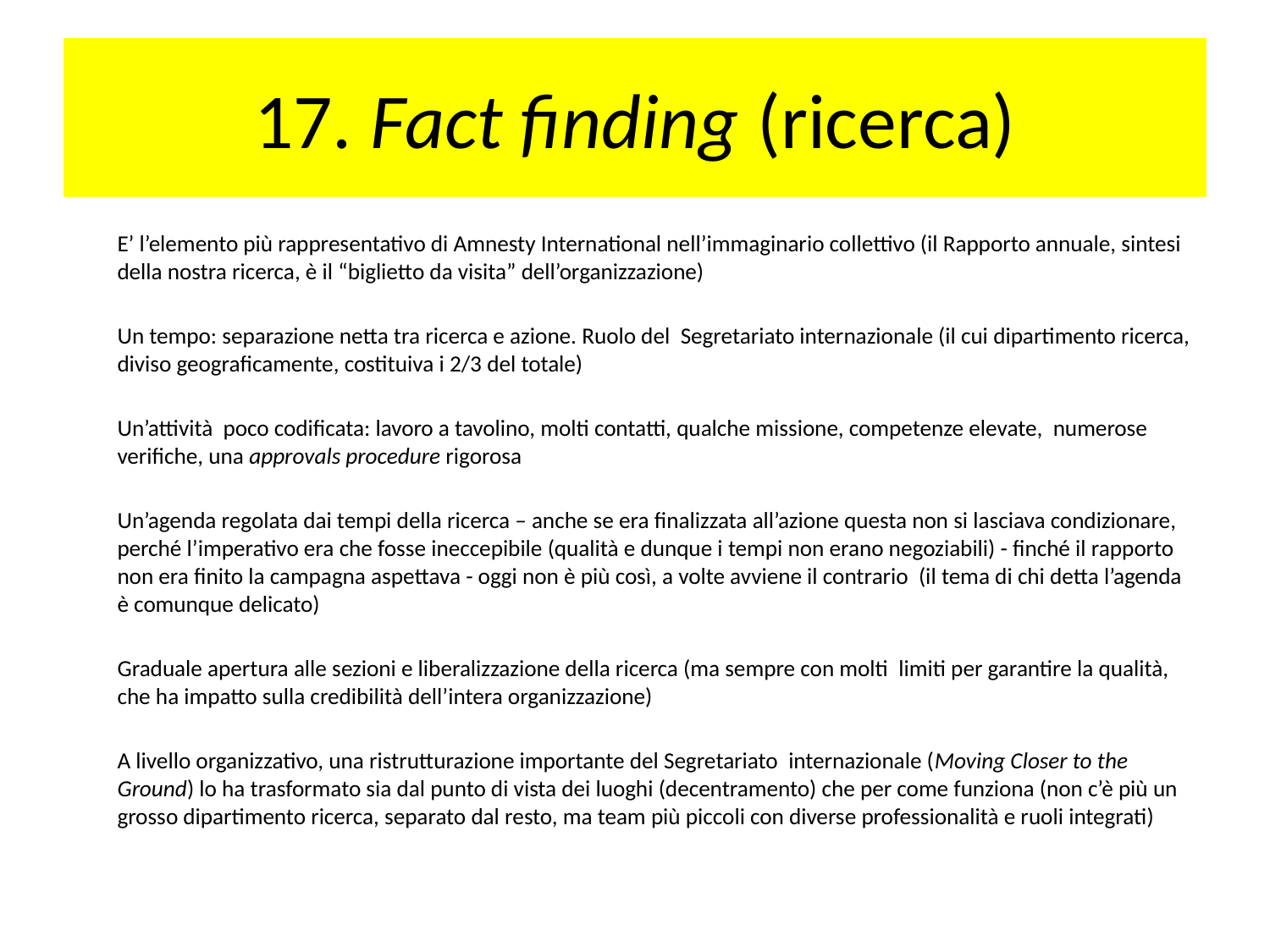

# 17. Fact finding (ricerca)
	E’ l’elemento più rappresentativo di Amnesty International nell’immaginario collettivo (il Rapporto annuale, sintesi della nostra ricerca, è il “biglietto da visita” dell’organizzazione)

	Un tempo: separazione netta tra ricerca e azione. Ruolo del  Segretariato internazionale (il cui dipartimento ricerca, diviso geograficamente, costituiva i 2/3 del totale)

	Un’attività  poco codificata: lavoro a tavolino, molti contatti, qualche missione, competenze elevate,  numerose verifiche, una approvals procedure rigorosa

	Un’agenda regolata dai tempi della ricerca – anche se era finalizzata all’azione questa non si lasciava condizionare, perché l’imperativo era che fosse ineccepibile (qualità e dunque i tempi non erano negoziabili) - finché il rapporto non era finito la campagna aspettava - oggi non è più così, a volte avviene il contrario  (il tema di chi detta l’agenda è comunque delicato)

	Graduale apertura alle sezioni e liberalizzazione della ricerca (ma sempre con molti  limiti per garantire la qualità, che ha impatto sulla credibilità dell’intera organizzazione)

	A livello organizzativo, una ristrutturazione importante del Segretariato  internazionale (Moving Closer to the Ground) lo ha trasformato sia dal punto di vista dei luoghi (decentramento) che per come funziona (non c’è più un grosso dipartimento ricerca, separato dal resto, ma team più piccoli con diverse professionalità e ruoli integrati)